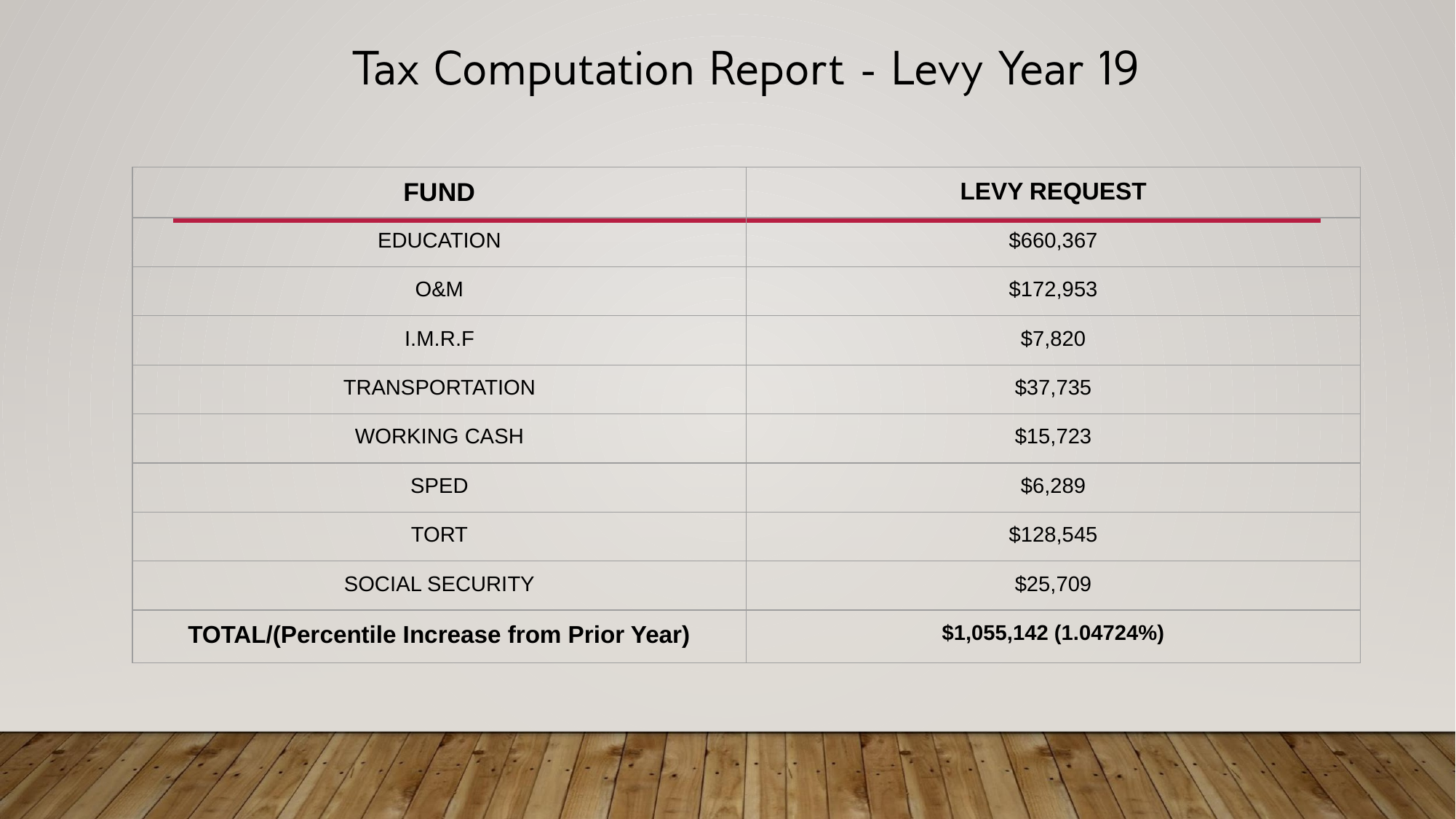

# Tax Computation Report - Levy Year 19
| FUND | LEVY REQUEST |
| --- | --- |
| EDUCATION | $660,367 |
| O&M | $172,953 |
| I.M.R.F | $7,820 |
| TRANSPORTATION | $37,735 |
| WORKING CASH | $15,723 |
| SPED | $6,289 |
| TORT | $128,545 |
| SOCIAL SECURITY | $25,709 |
| TOTAL/(Percentile Increase from Prior Year) | $1,055,142 (1.04724%) |